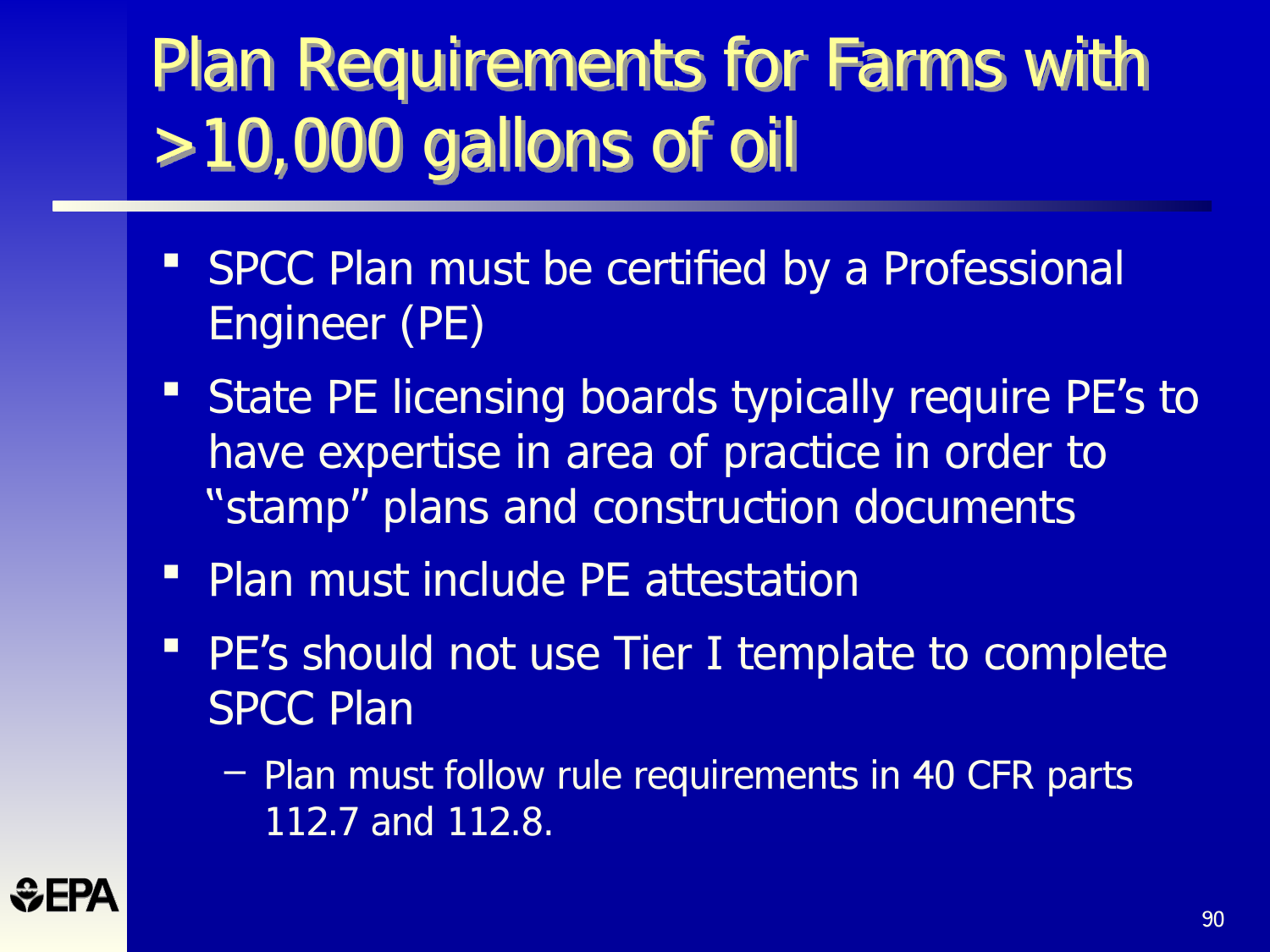

# Plan Requirements for Farms with >10,000 gallons of oil
SPCC Plan must be certified by a Professional Engineer (PE)
State PE licensing boards typically require PE’s to have expertise in area of practice in order to “stamp” plans and construction documents
Plan must include PE attestation
PE’s should not use Tier I template to complete SPCC Plan
Plan must follow rule requirements in 40 CFR parts 112.7 and 112.8.